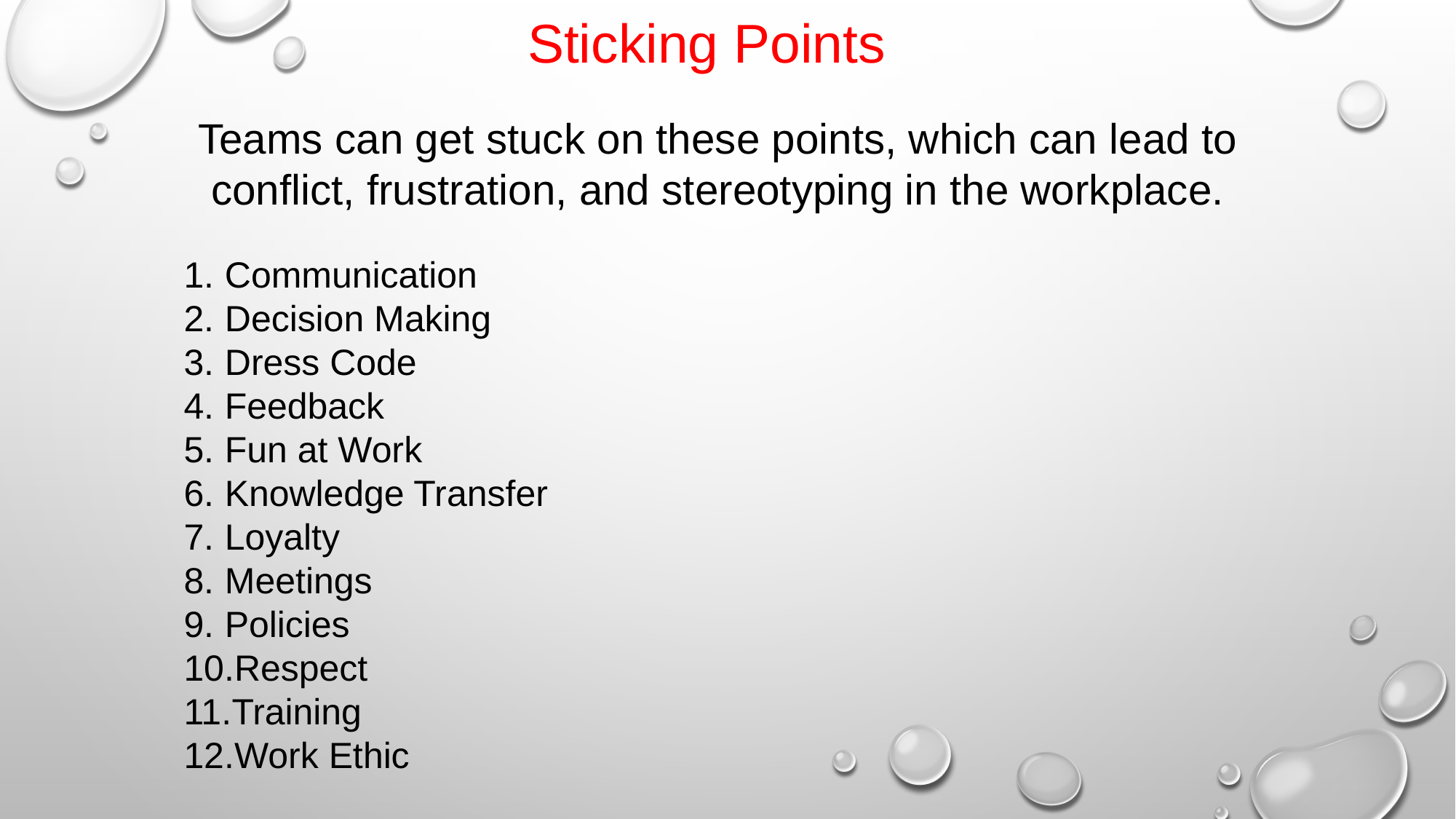

Sticking Points
Teams can get stuck on these points, which can lead to conflict, frustration, and stereotyping in the workplace.
Communication
Decision Making
Dress Code
Feedback
Fun at Work
Knowledge Transfer
Loyalty
Meetings
Policies
Respect
Training
Work Ethic